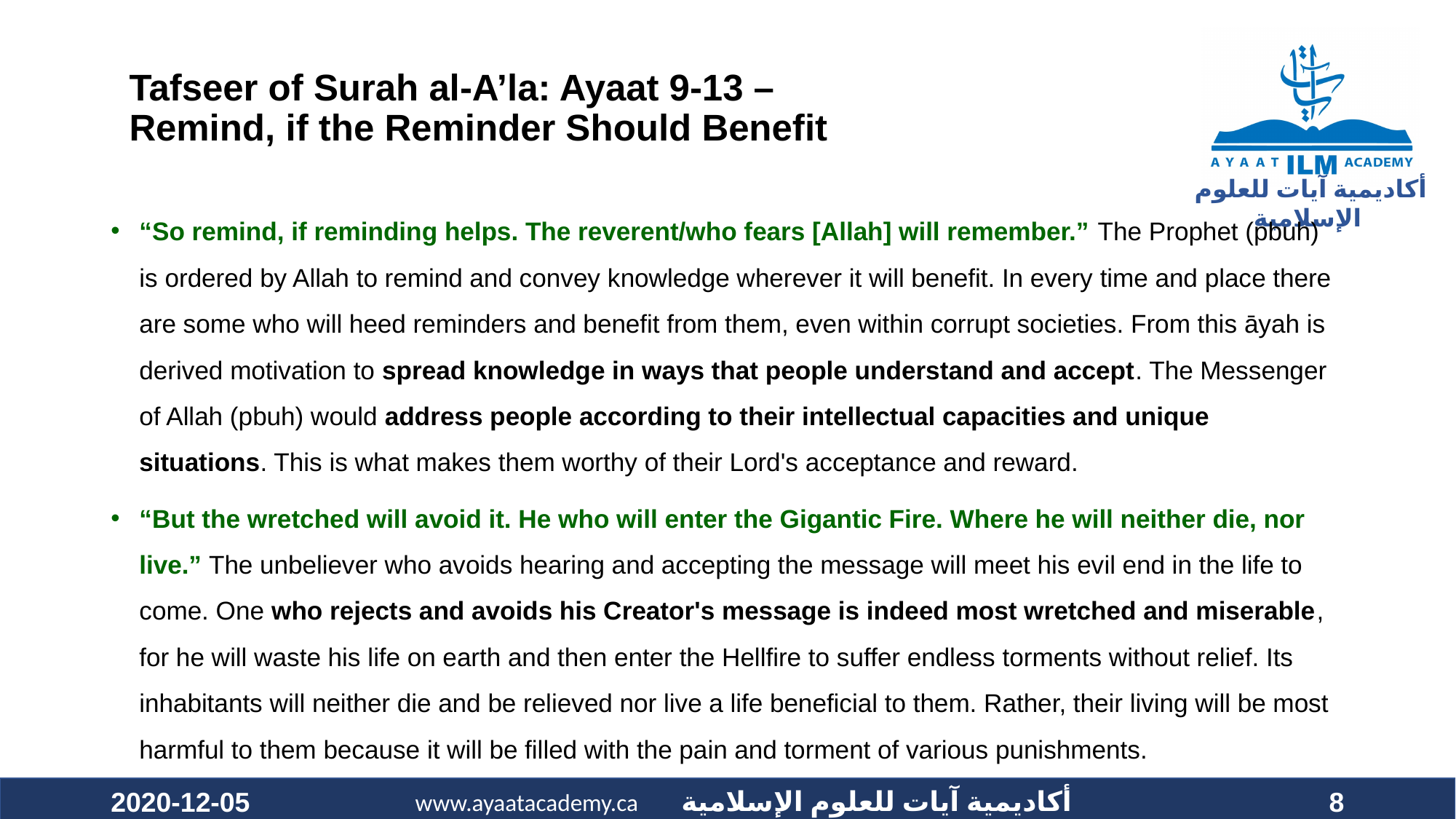

#
Tafseer of Surah al-A’la: Ayaat 9-13 –
Remind, if the Reminder Should Benefit
“So remind, if reminding helps. The reverent/who fears [Allah] will remember.” The Prophet (pbuh) is ordered by Allah to remind and convey knowledge wherever it will benefit. In every time and place there are some who will heed reminders and benefit from them, even within corrupt societies. From this āyah is derived motivation to spread knowledge in ways that people understand and accept. The Messenger of Allah (pbuh) would address people according to their intellectual capacities and unique situations. This is what makes them worthy of their Lord's acceptance and reward.
“But the wretched will avoid it. He who will enter the Gigantic Fire. Where he will neither die, nor live.” The unbeliever who avoids hearing and accepting the message will meet his evil end in the life to come. One who rejects and avoids his Creator's message is indeed most wretched and miserable, for he will waste his life on earth and then enter the Hellfire to suffer endless torments without relief. Its inhabitants will neither die and be relieved nor live a life beneficial to them. Rather, their living will be most harmful to them because it will be filled with the pain and torment of various punishments.
2020-12-05
8